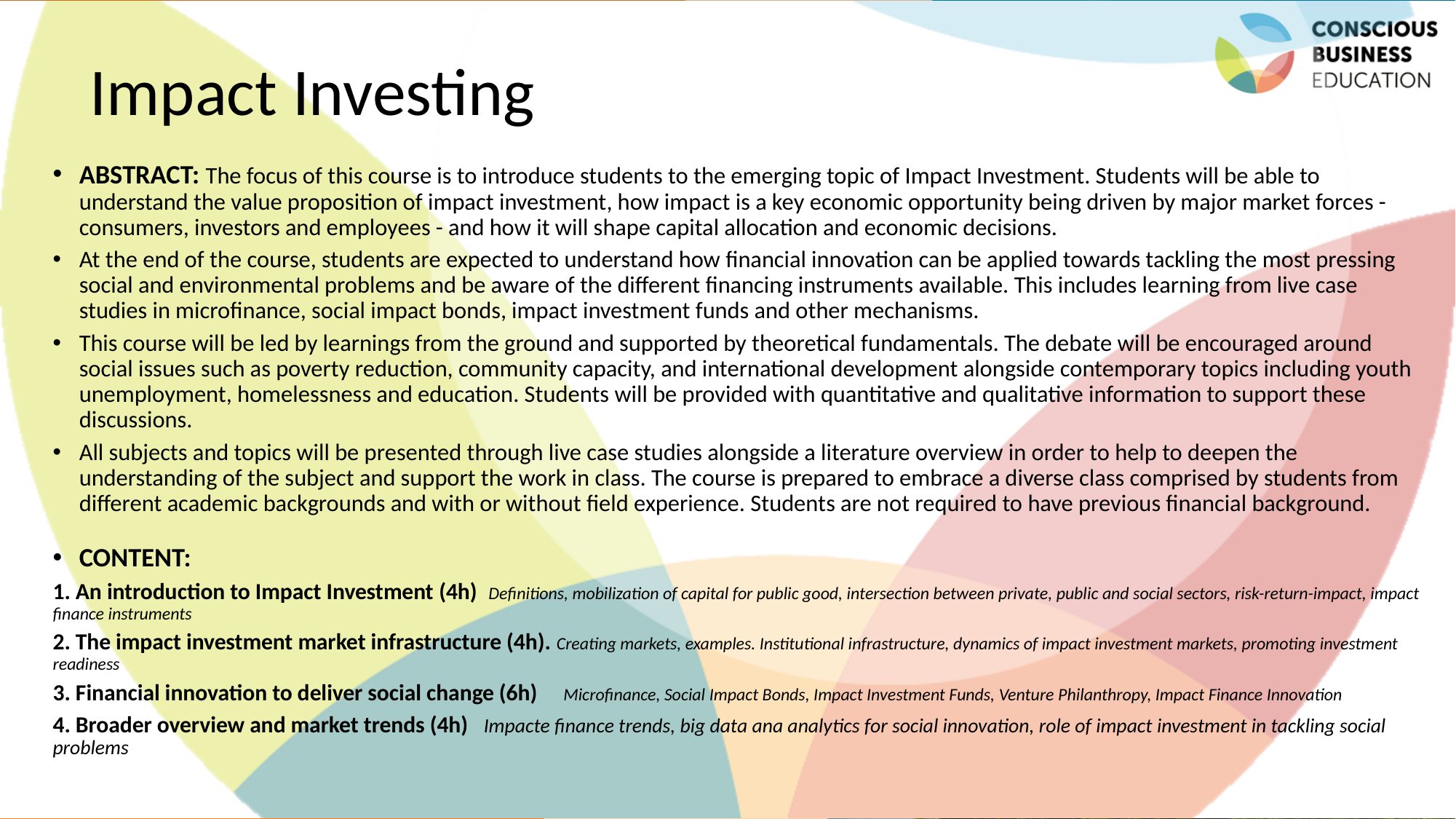

# Impact Investing
ABSTRACT: The focus of this course is to introduce students to the emerging topic of Impact Investment. Students will be able to understand the value proposition of impact investment, how impact is a key economic opportunity being driven by major market forces - consumers, investors and employees - and how it will shape capital allocation and economic decisions.
At the end of the course, students are expected to understand how financial innovation can be applied towards tackling the most pressing social and environmental problems and be aware of the different financing instruments available. This includes learning from live case studies in microfinance, social impact bonds, impact investment funds and other mechanisms.
This course will be led by learnings from the ground and supported by theoretical fundamentals. The debate will be encouraged around social issues such as poverty reduction, community capacity, and international development alongside contemporary topics including youth unemployment, homelessness and education. Students will be provided with quantitative and qualitative information to support these discussions.
All subjects and topics will be presented through live case studies alongside a literature overview in order to help to deepen the understanding of the subject and support the work in class. The course is prepared to embrace a diverse class comprised by students from different academic backgrounds and with or without field experience. Students are not required to have previous financial background.

CONTENT:
1. An introduction to Impact Investment (4h)  Definitions, mobilization of capital for public good, intersection between private, public and social sectors, risk-return-impact, impact finance instruments
2. The impact investment market infrastructure (4h). Creating markets, examples. Institutional infrastructure, dynamics of impact investment markets, promoting investment readiness
3. Financial innovation to deliver social change (6h)     Microfinance, Social Impact Bonds, Impact Investment Funds, Venture Philanthropy, Impact Finance Innovation
4. Broader overview and market trends (4h)   Impacte finance trends, big data ana analytics for social innovation, role of impact investment in tackling social problems